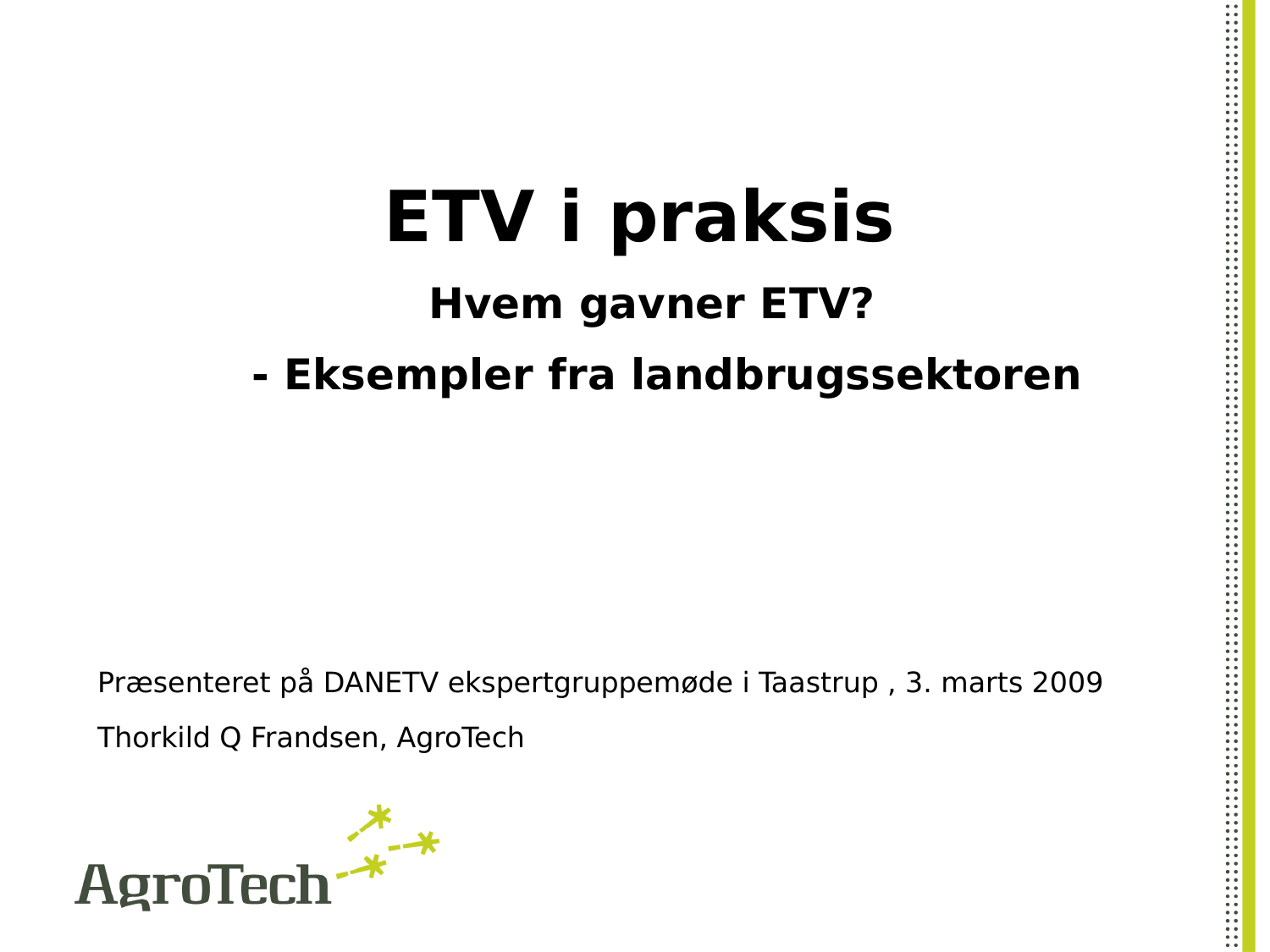

# ETV i praksis Hvem gavner ETV? - Eksempler fra landbrugssektoren
Præsenteret på DANETV ekspertgruppemøde i Taastrup , 3. marts 2009
Thorkild Q Frandsen, AgroTech